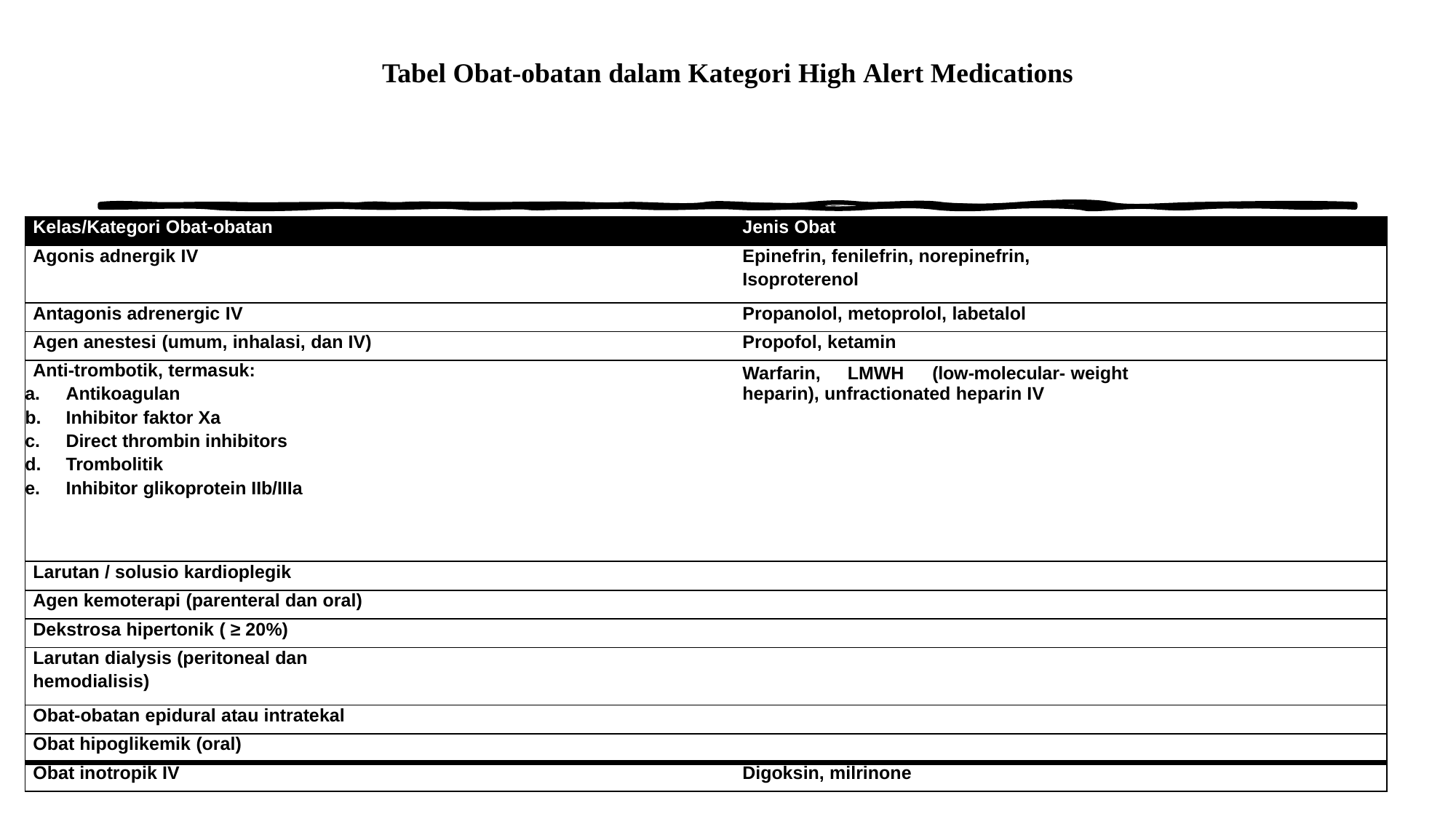

# Tabel Obat-obatan dalam Kategori High Alert Medications
| Kelas/Kategori Obat-obatan | Jenis Obat |
| --- | --- |
| Agonis adnergik IV | Epinefrin, fenilefrin, norepinefrin, Isoproterenol |
| Antagonis adrenergic IV | Propanolol, metoprolol, labetalol |
| Agen anestesi (umum, inhalasi, dan IV) | Propofol, ketamin |
| Anti-trombotik, termasuk: Antikoagulan Inhibitor faktor Xa Direct thrombin inhibitors Trombolitik Inhibitor glikoprotein IIb/IIIa | Warfarin, LMWH (low-molecular- weight heparin), unfractionated heparin IV |
| Larutan / solusio kardioplegik |  |
| Agen kemoterapi (parenteral dan oral) |  |
| Dekstrosa hipertonik ( ≥ 20%) |  |
| Larutan dialysis (peritoneal dan hemodialisis) |  |
| Obat-obatan epidural atau intratekal |  |
| Obat hipoglikemik (oral) |  |
| Obat inotropik IV | Digoksin, milrinone |